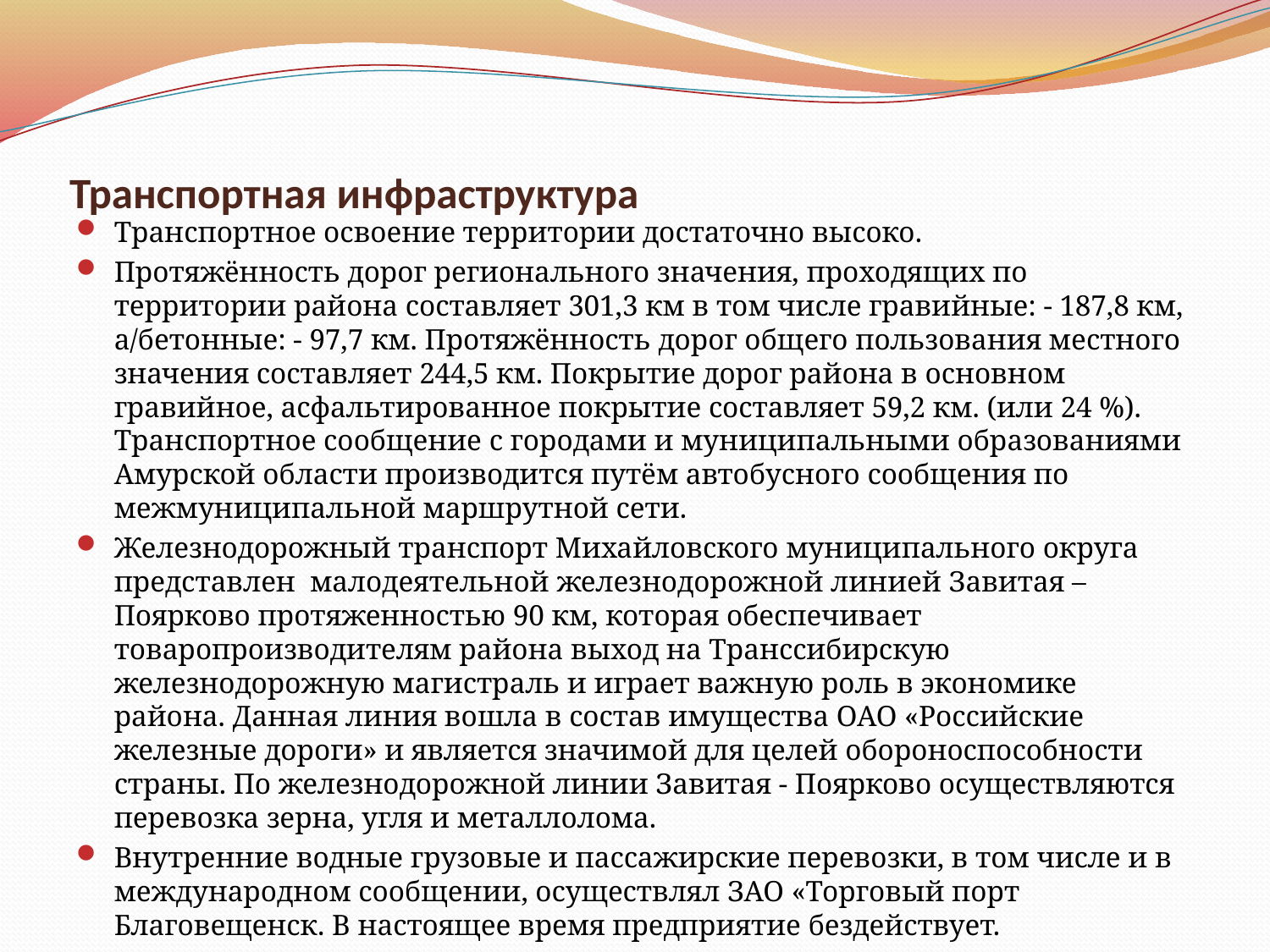

# Транспортная инфраструктура
Транспортное освоение территории достаточно высоко.
Протяжённость дорог регионального значения, проходящих по территории района составляет 301,3 км в том числе гравийные: - 187,8 км, а/бетонные: - 97,7 км. Протяжённость дорог общего пользования местного значения составляет 244,5 км. Покрытие дорог района в основном гравийное, асфальтированное покрытие составляет 59,2 км. (или 24 %). Транспортное сообщение с городами и муниципальными образованиями Амурской области производится путём автобусного сообщения по межмуниципальной маршрутной сети.
Железнодорожный транспорт Михайловского муниципального округа представлен  малодеятельной железнодорожной линией Завитая – Поярково протяженностью 90 км, которая обеспечивает товаропроизводителям района выход на Транссибирскую железнодорожную магистраль и играет важную роль в экономике района. Данная линия вошла в состав имущества ОАО «Российские железные дороги» и является значимой для целей обороноспособности страны. По железнодорожной линии Завитая - Поярково осуществляются перевозка зерна, угля и металлолома.
Внутренние водные грузовые и пассажирские перевозки, в том числе и в международном сообщении, осуществлял ЗАО «Торговый порт Благовещенск. В настоящее время предприятие бездействует.